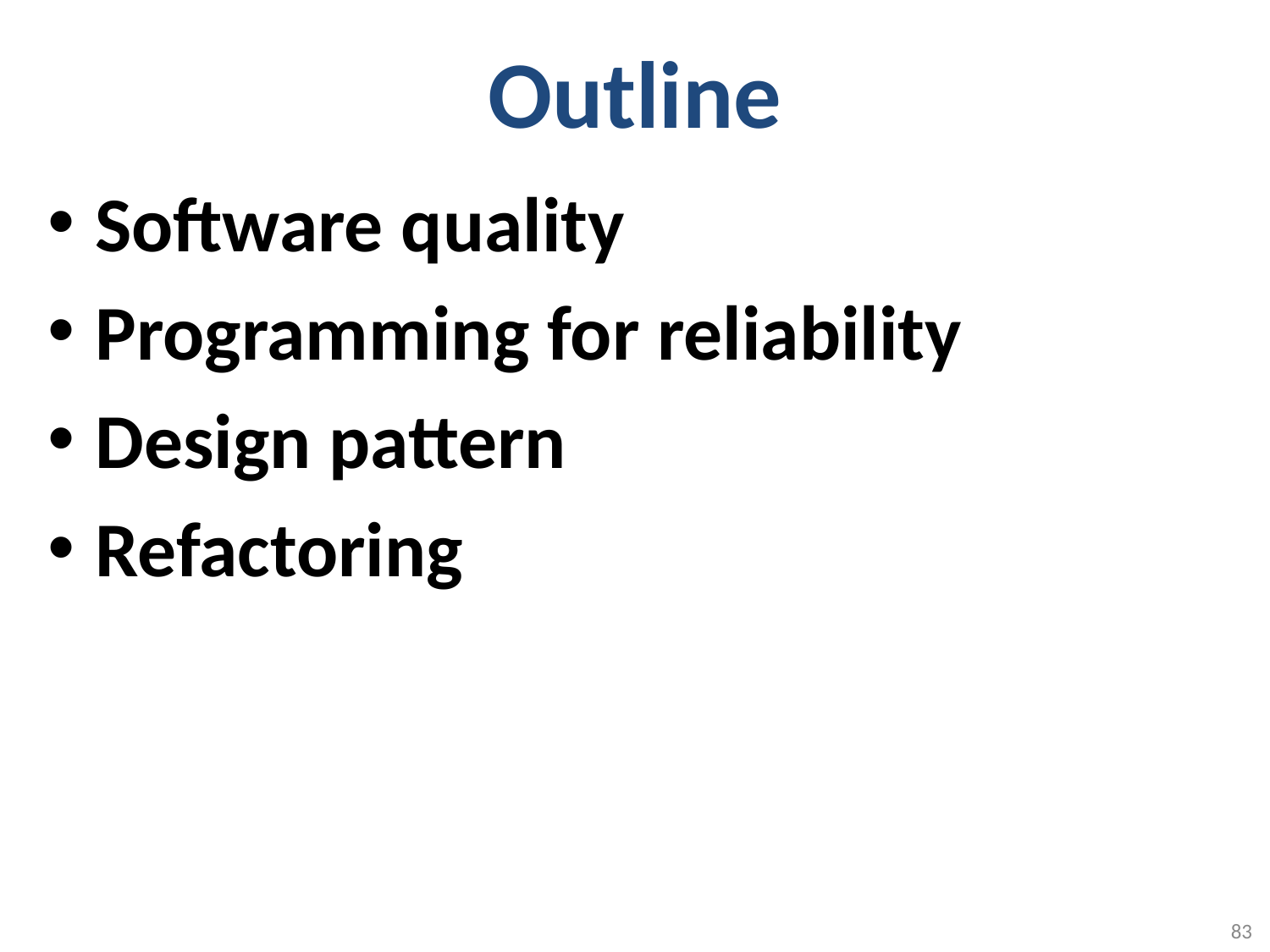

# Outline
Software quality
Programming for reliability
Design pattern
Refactoring

83